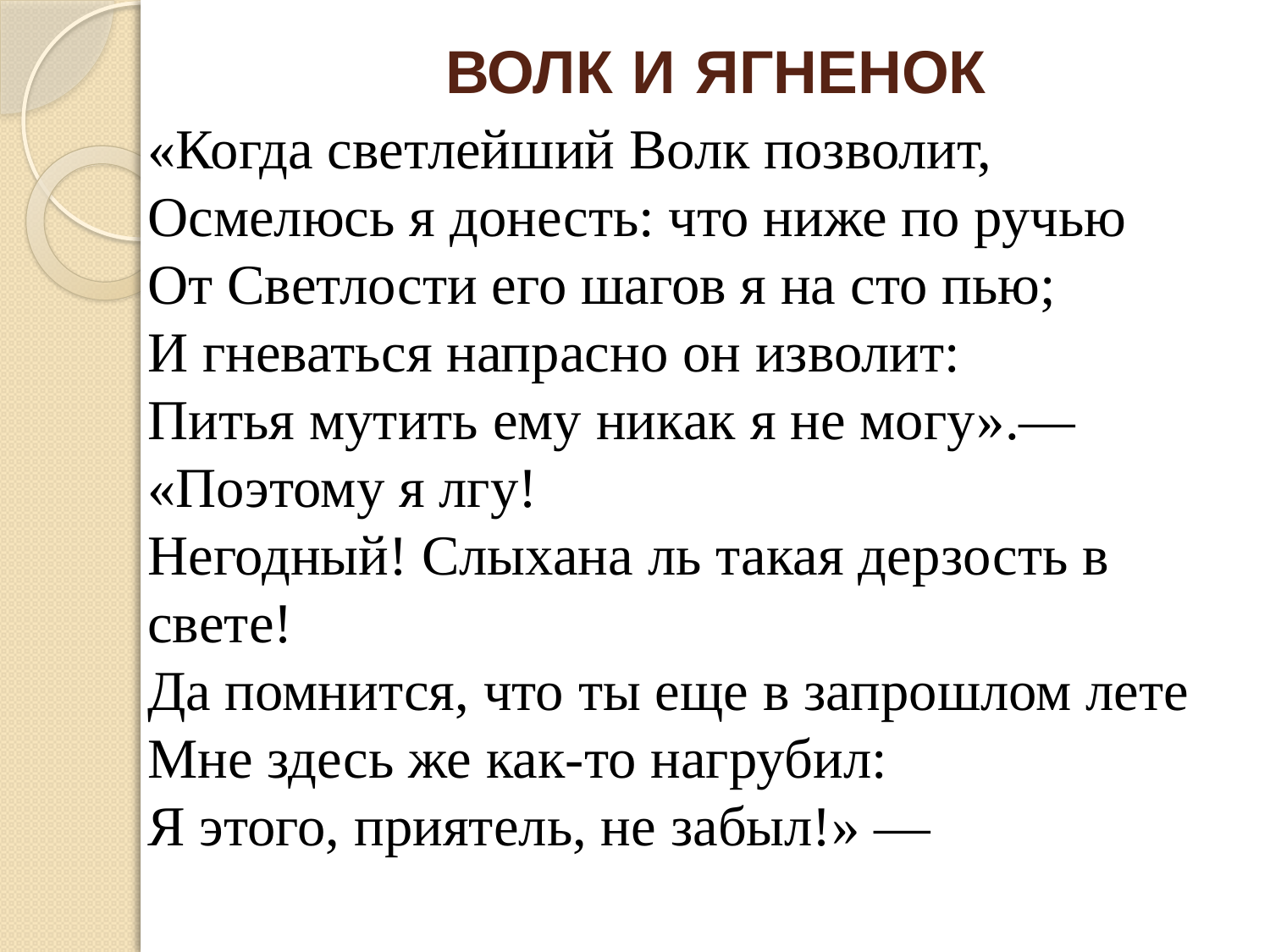

# ВОЛК И ЯГНЕНОК
«Когда светлейший Волк позволит,
Осмелюсь я донесть: что ниже по ручью
От Светлости его шагов я на сто пью;
И гневаться напрасно он изволит:
Питья мутить ему никак я не могу».—
«Поэтому я лгу!
Негодный! Слыхана ль такая дерзость в свете!
Да помнится, что ты еще в запрошлом лете
Мне здесь же как-то нагрубил:
Я этого, приятель, не забыл!» —